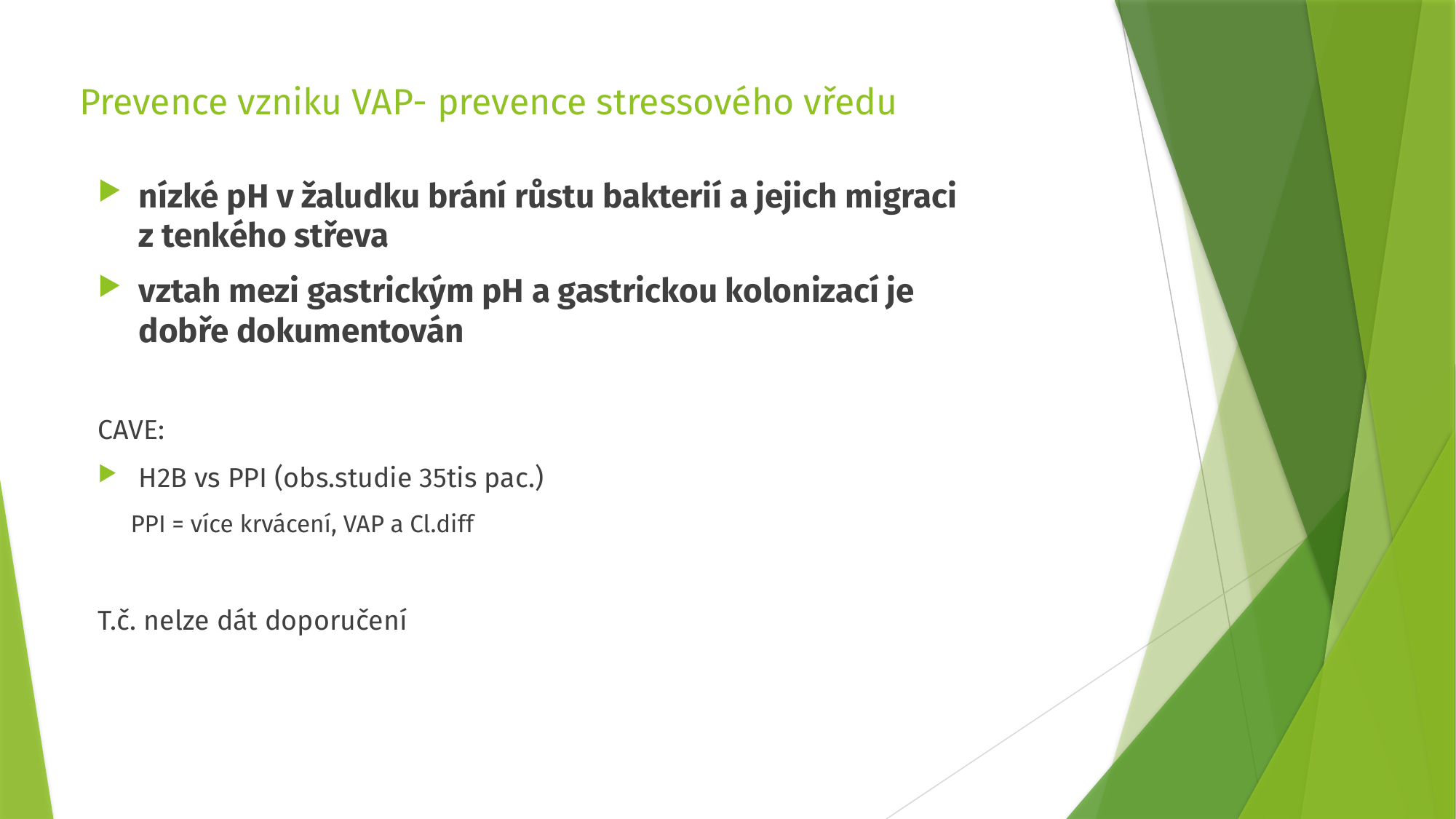

# Prevence vzniku VAP- prevence stressového vředu
nízké pH v žaludku brání růstu bakterií a jejich migraci z tenkého střeva
vztah mezi gastrickým pH a gastrickou kolonizací je dobře dokumentován

CAVE:
H2B vs PPI (obs.studie 35tis pac.)
PPI = více krvácení, VAP a Cl.diff

T.č. nelze dát doporučení